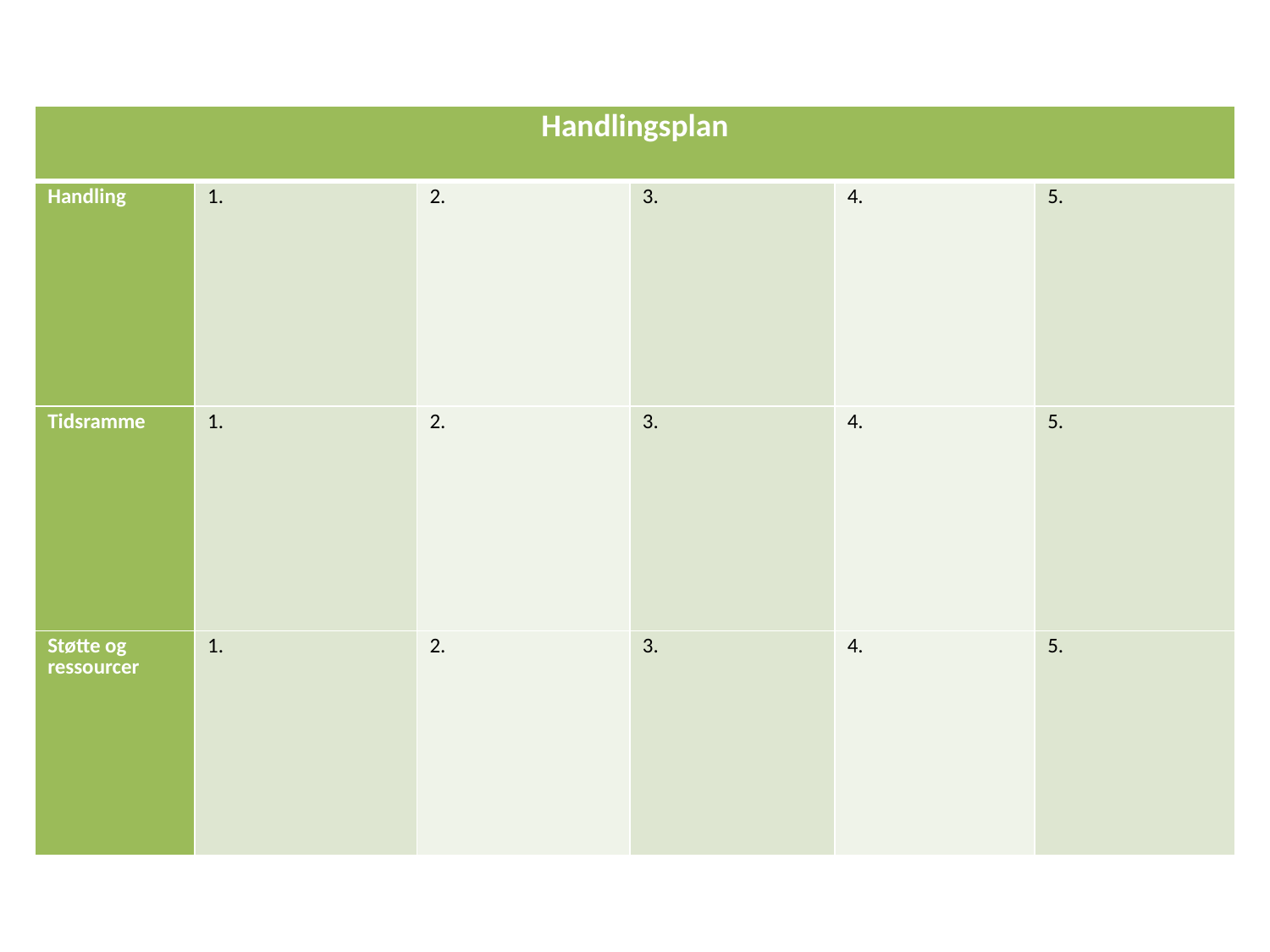

| Handlingsplan |  |  |  |  |  |
| --- | --- | --- | --- | --- | --- |
| Handling | 1. | 2. | 3. | 4. | 5. |
| Tidsramme | 1. | 2. | 3. | 4. | 5. |
| Støtte og ressourcer | 1. | 2. | 3. | 4. | 5. |
#